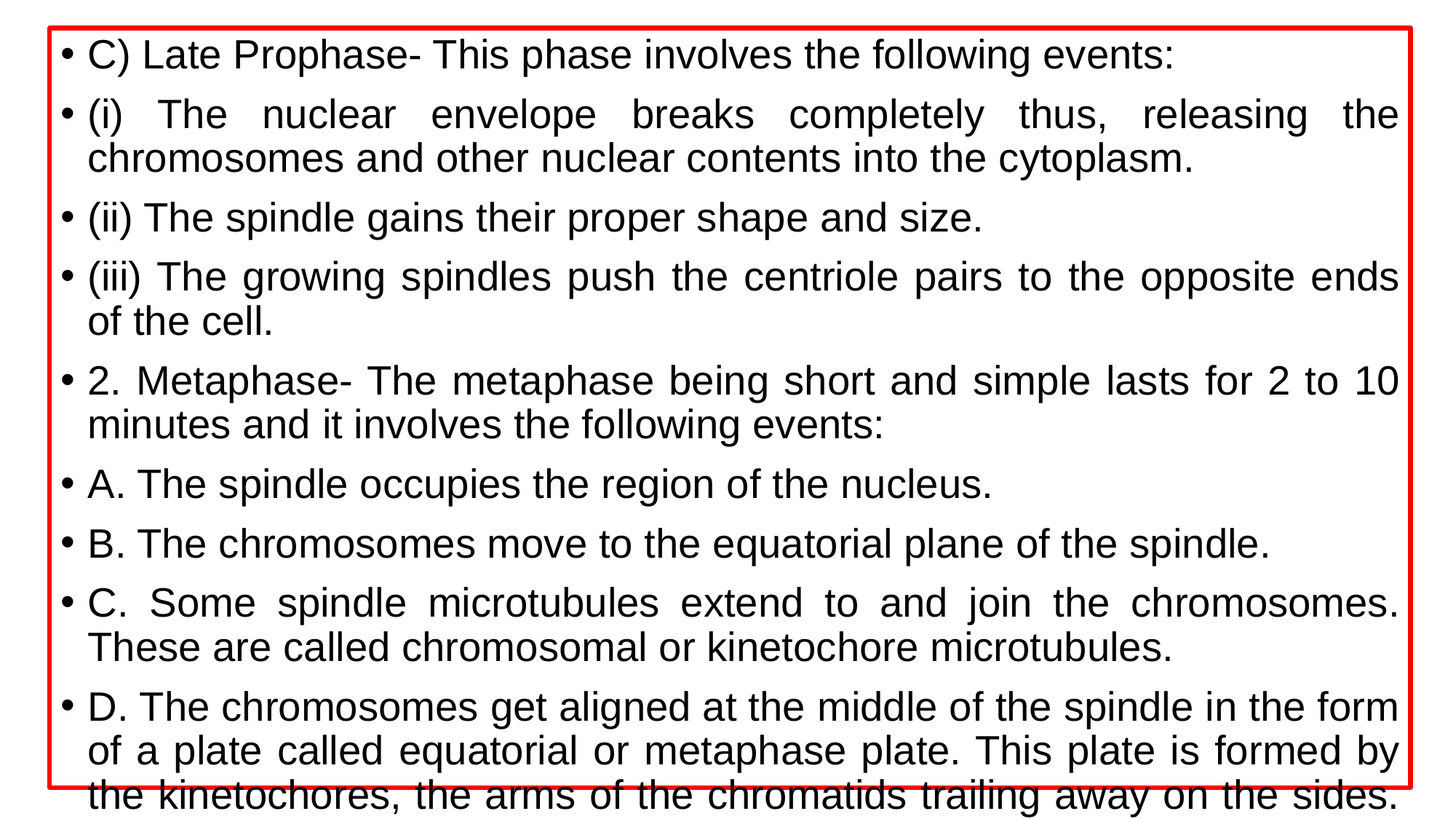

C) Late Prophase- This phase involves the following events:
(i) The nuclear envelope breaks completely thus, releasing the chromosomes and other nuclear contents into the cytoplasm.
(ii) The spindle gains their proper shape and size.
(iii) The growing spindles push the centriole pairs to the opposite ends of the cell.
2. Metaphase- The metaphase being short and simple lasts for 2 to 10 minutes and it involves the following events:
A. The spindle occupies the region of the nucleus.
B. The chromosomes move to the equatorial plane of the spindle.
C. Some spindle microtubules extend to and join the chromosomes. These are called chromosomal or kinetochore microtubules.
D. The chromosomes get aligned at the middle of the spindle in the form of a plate called equatorial or metaphase plate. This plate is formed by the kinetochores, the arms of the chromatids trailing away on the sides. It is at the right angles of the long axis of the spindle. During metaphase the chromosomes have fully aligned into a plate and await the separation of their chromatids.